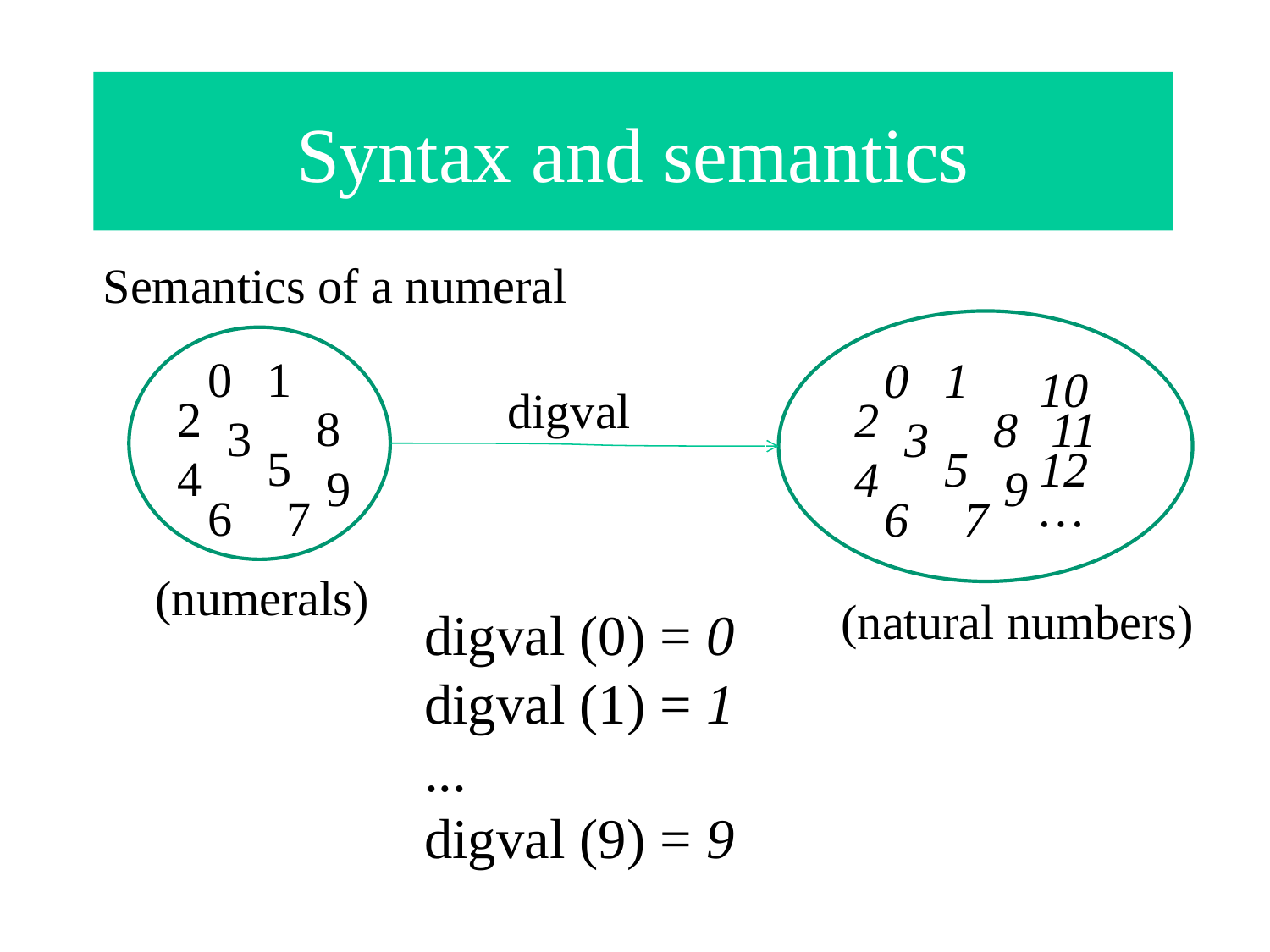

# Syntax and semantics
Semantics of a numeral

0
1
0
1
10
digval
2
2
8
8
11
3
3
5
5
12
4
4
9
9
…
6
7
6
7
(numerals)
(natural numbers)
 digval (0) = 0
 digval (1) = 1
 ...
 digval (9) = 9